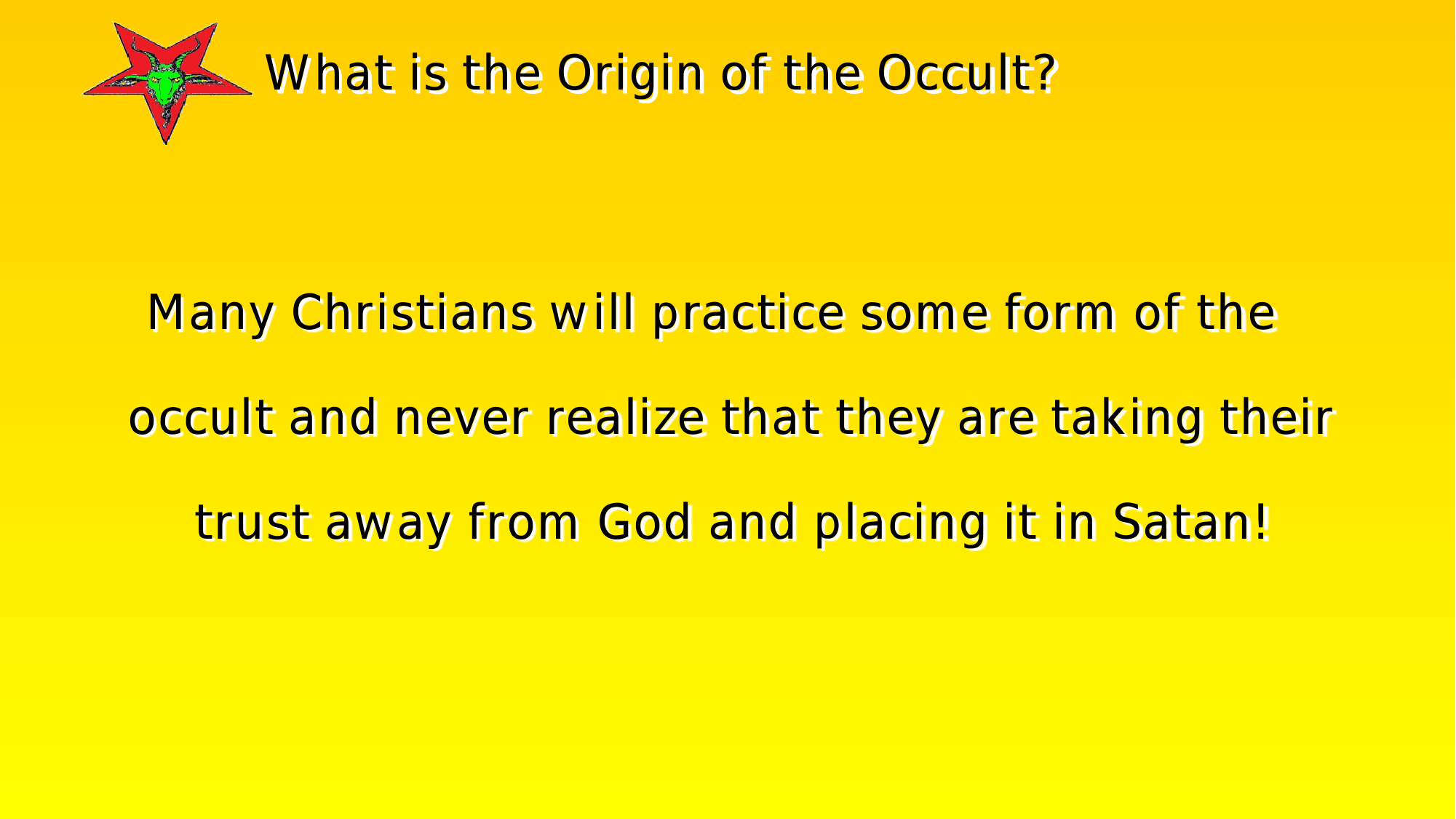

Many Christians will practice some form of the occult and never realize that they are taking their trust away from God and placing it in Satan!